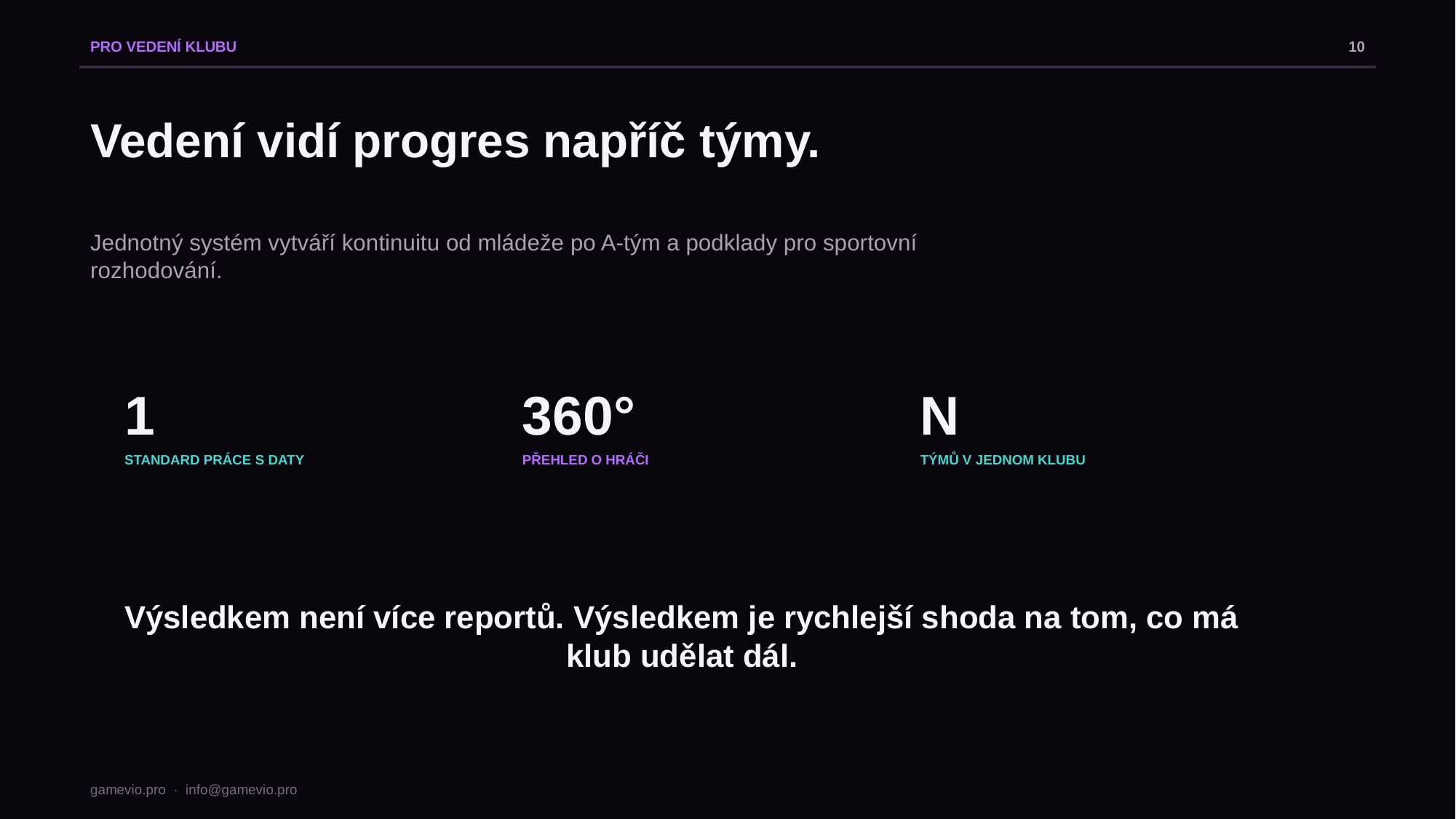

PRO VEDENÍ KLUBU
10

Vedení vidí progres napříč týmy.
Jednotný systém vytváří kontinuitu od mládeže po A-tým a podklady pro sportovní rozhodování.
1
360°
N
STANDARD PRÁCE S DATY
PŘEHLED O HRÁČI
TÝMŮ V JEDNOM KLUBU
Výsledkem není více reportů. Výsledkem je rychlejší shoda na tom, co má klub udělat dál.
gamevio.pro  ·  info@gamevio.pro